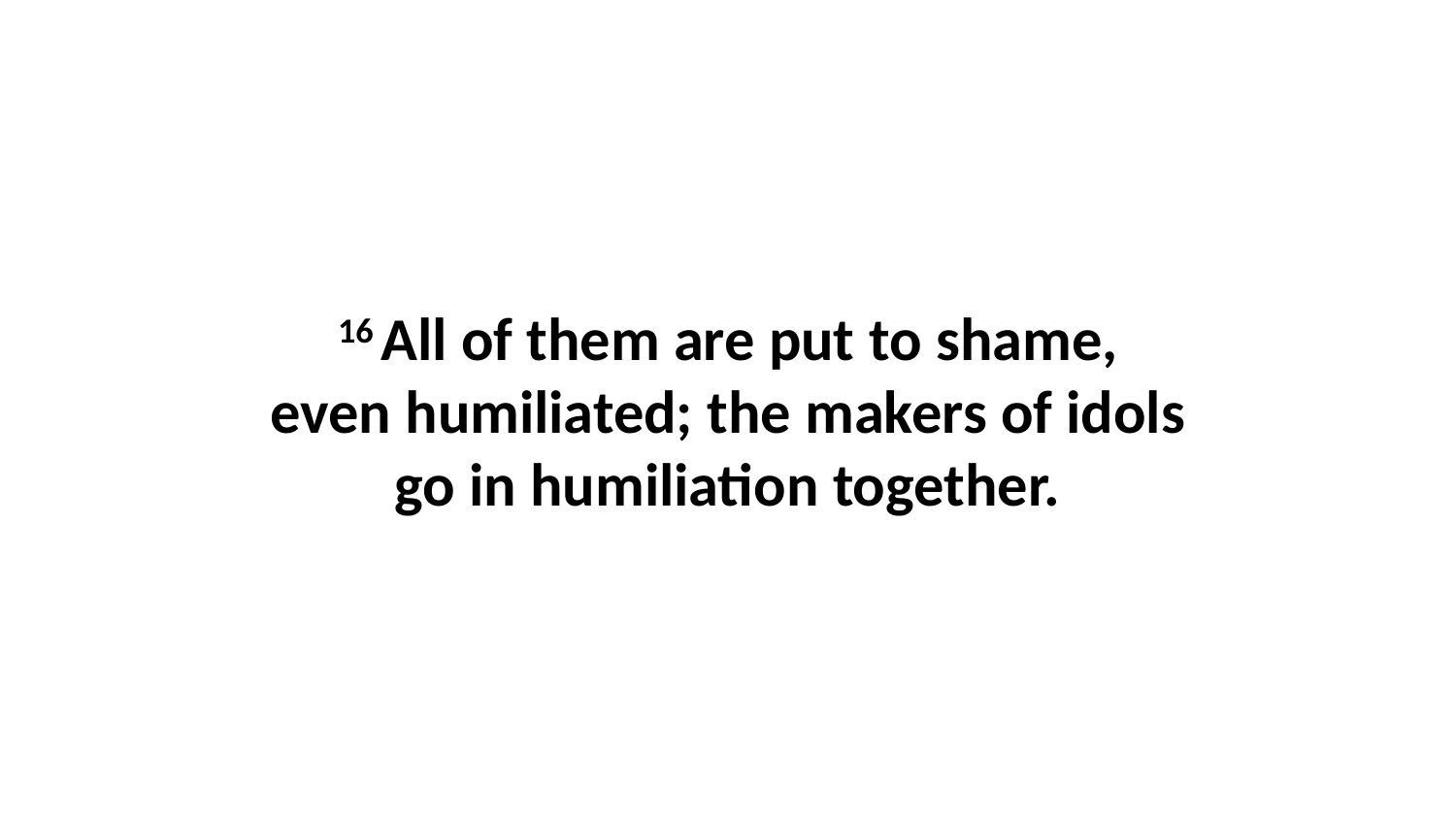

16 All of them are put to shame, even humiliated; the makers of idols go in humiliation together.